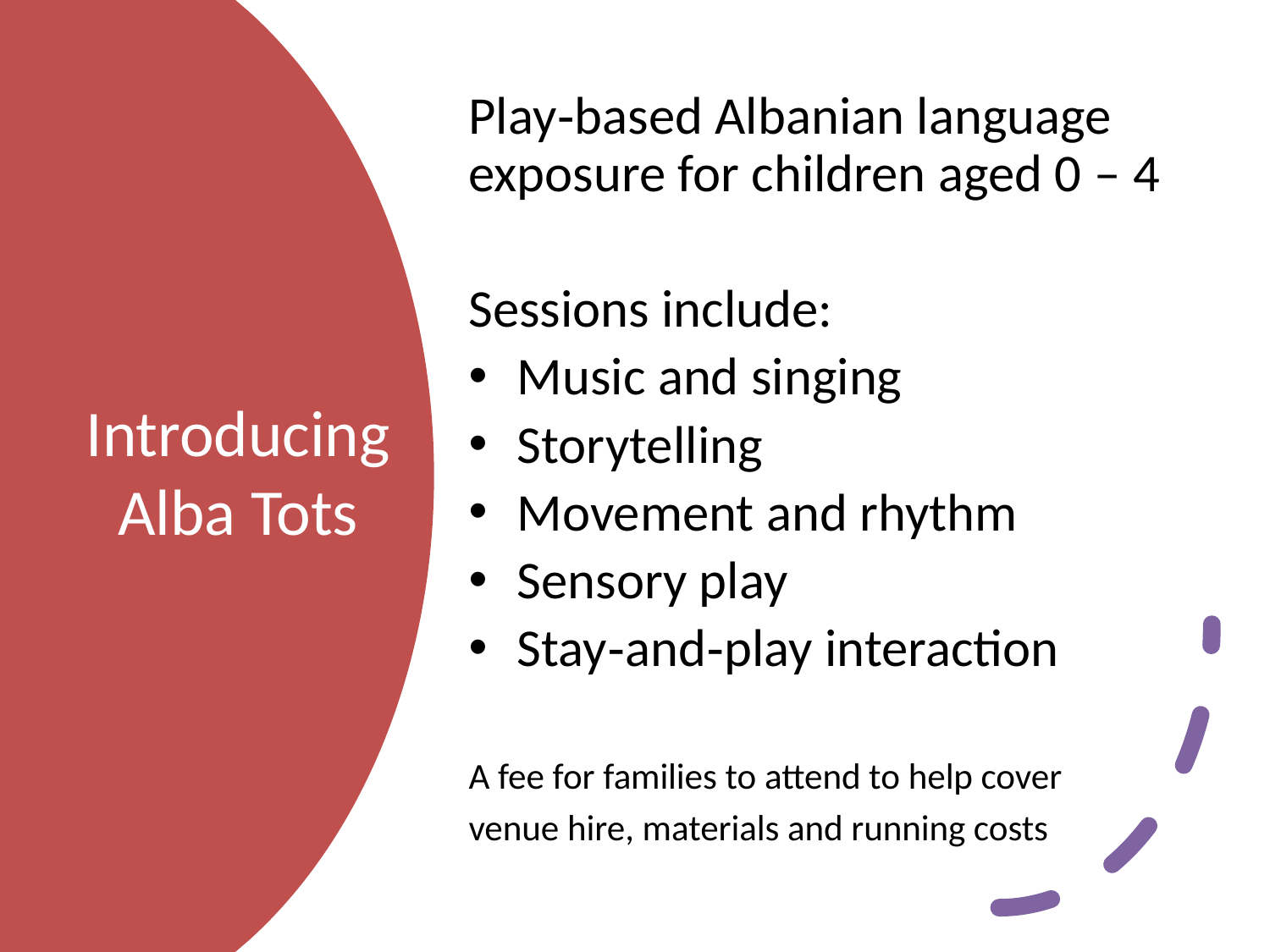

Play‑based Albanian language exposure for children aged 0 – 4

Sessions include:
Music and singing
Storytelling
Movement and rhythm
Sensory play
Stay‑and‑play interaction

A fee for families to attend to help cover
venue hire, materials and running costs

# Introducing Alba Tots